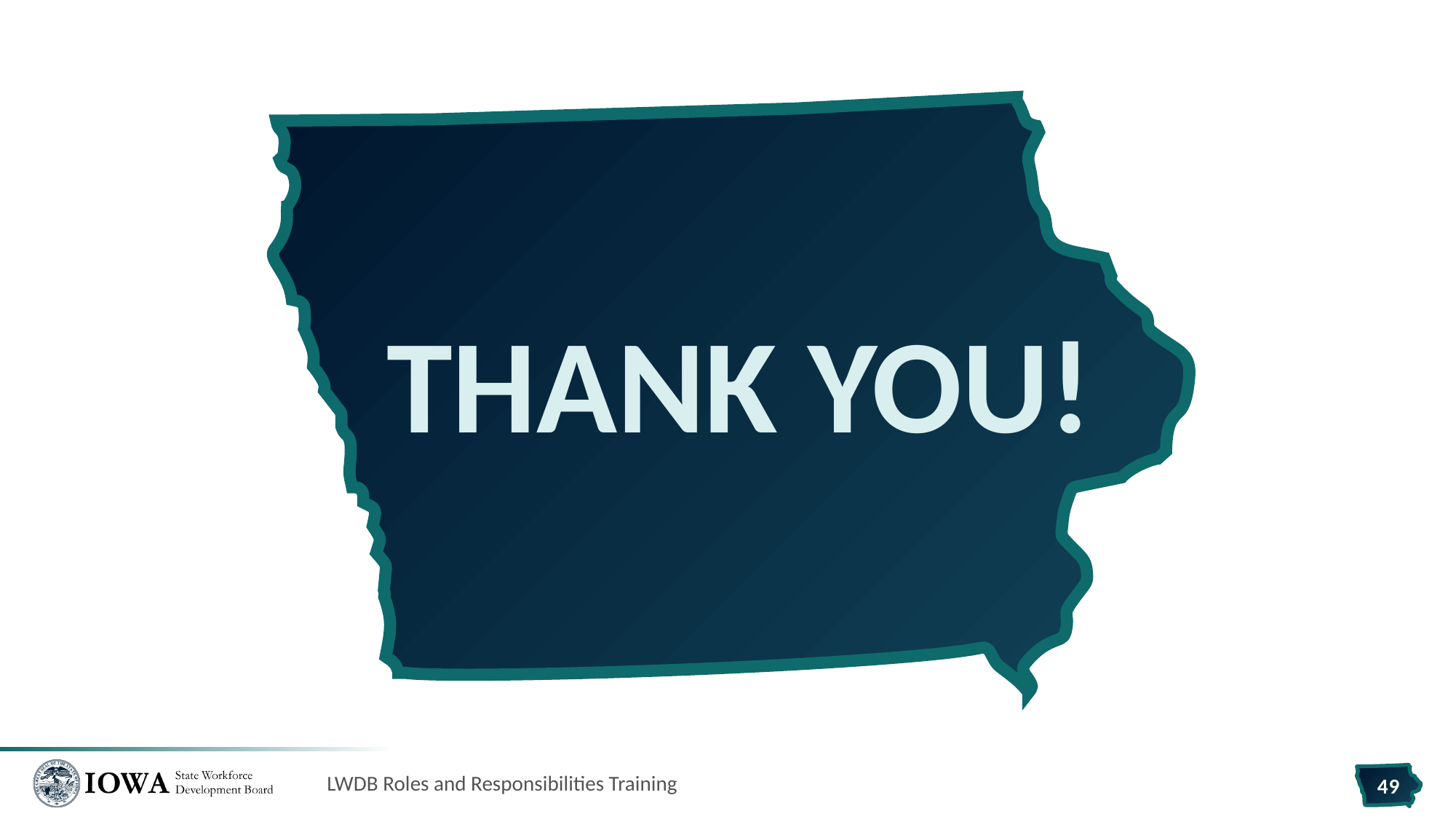

# Thank You!
LWDB Roles and Responsibilities Training
49